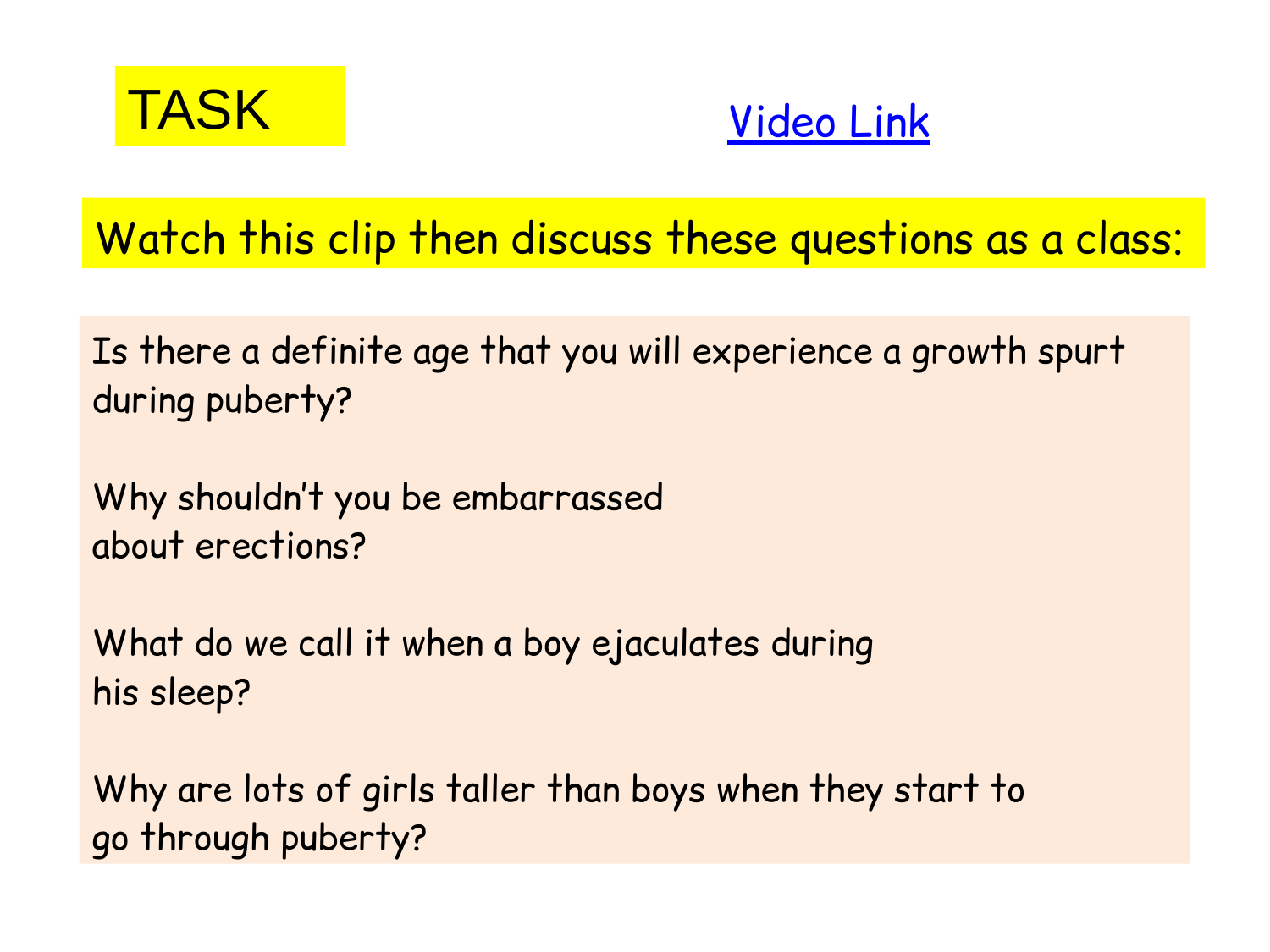

TASK
Video Link
Watch this clip then discuss these questions as a class:
Is there a definite age that you will experience a growth spurt
during puberty?

Why shouldn’t you be embarrassed
about erections?

What do we call it when a boy ejaculates during
his sleep?

Why are lots of girls taller than boys when they start to
go through puberty?